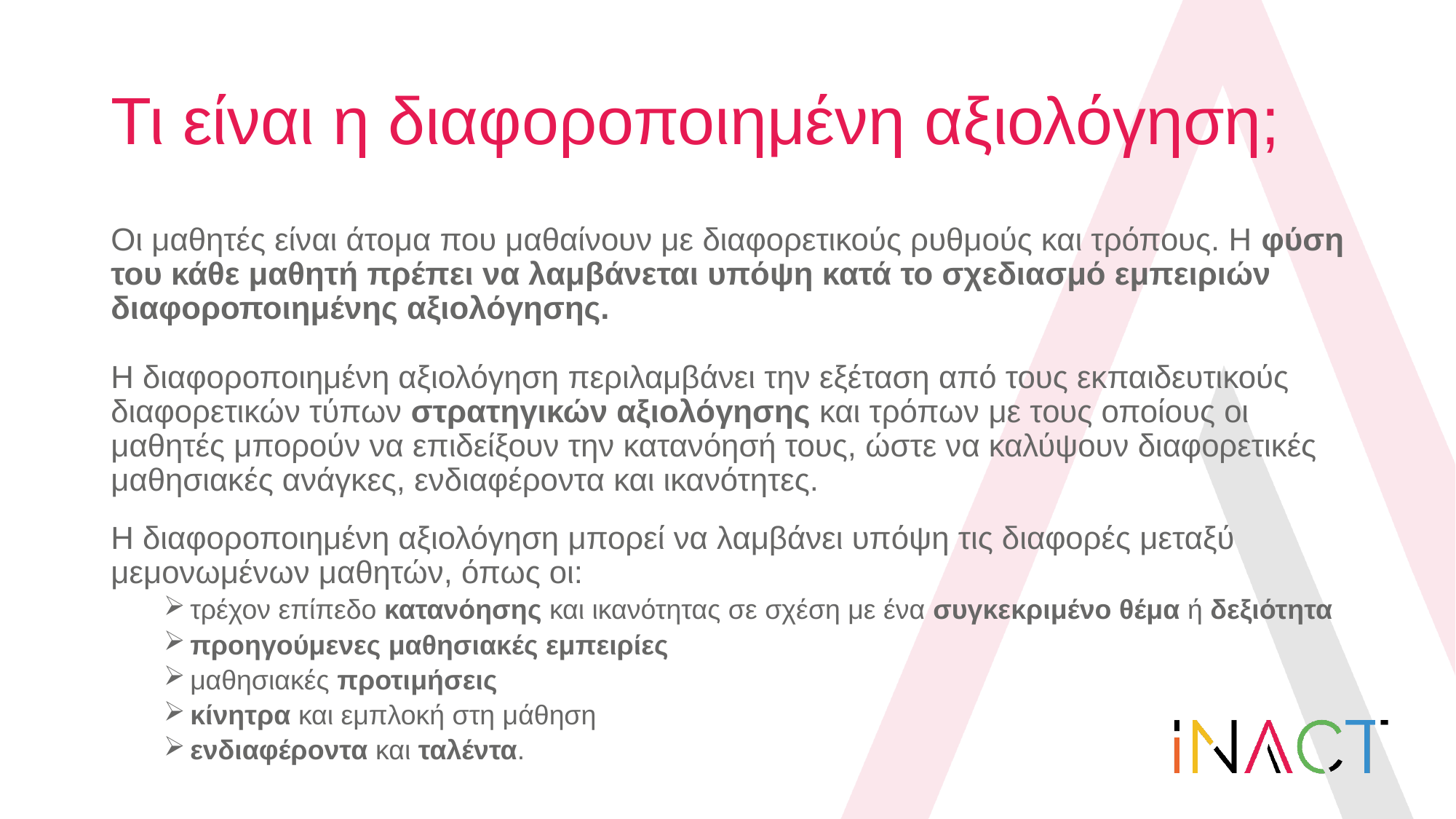

# Τι είναι η διαφοροποιημένη αξιολόγηση;
Οι μαθητές είναι άτομα που μαθαίνουν με διαφορετικούς ρυθμούς και τρόπους. Η φύση του κάθε μαθητή πρέπει να λαμβάνεται υπόψη κατά το σχεδιασμό εμπειριών διαφοροποιημένης αξιολόγησης.

Η διαφοροποιημένη αξιολόγηση περιλαμβάνει την εξέταση από τους εκπαιδευτικούς διαφορετικών τύπων στρατηγικών αξιολόγησης και τρόπων με τους οποίους οι μαθητές μπορούν να επιδείξουν την κατανόησή τους, ώστε να καλύψουν διαφορετικές μαθησιακές ανάγκες, ενδιαφέροντα και ικανότητες.
Η διαφοροποιημένη αξιολόγηση μπορεί να λαμβάνει υπόψη τις διαφορές μεταξύ μεμονωμένων μαθητών, όπως οι:
τρέχον επίπεδο κατανόησης και ικανότητας σε σχέση με ένα συγκεκριμένο θέμα ή δεξιότητα
προηγούμενες μαθησιακές εμπειρίες
μαθησιακές προτιμήσεις
κίνητρα και εμπλοκή στη μάθηση
ενδιαφέροντα και ταλέντα.